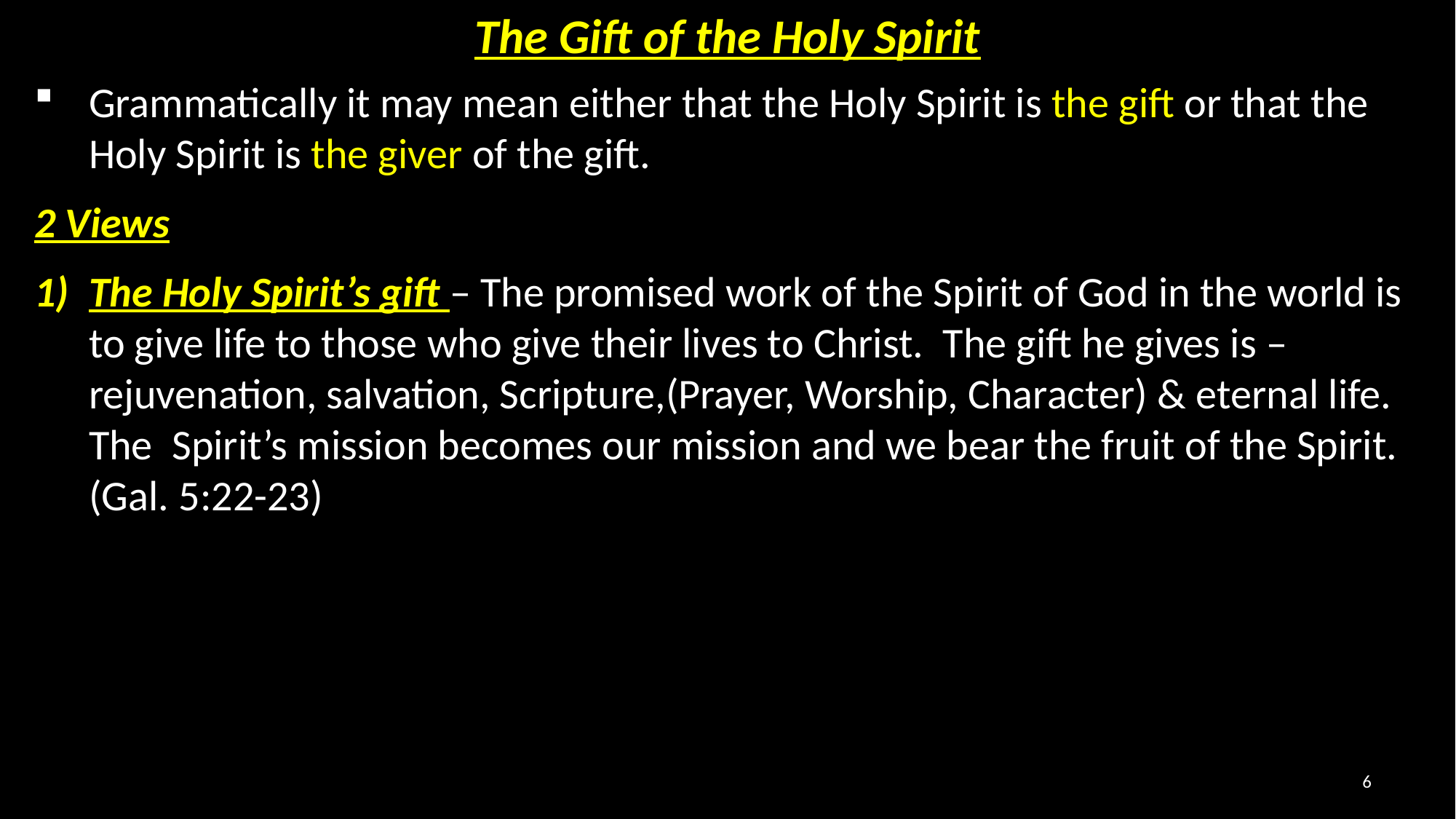

The Gift of the Holy Spirit
Grammatically it may mean either that the Holy Spirit is the gift or that the Holy Spirit is the giver of the gift.
2 Views
The Holy Spirit’s gift – The promised work of the Spirit of God in the world is to give life to those who give their lives to Christ.  The gift he gives is – rejuvenation, salvation, Scripture,(Prayer, Worship, Character) & eternal life.  The  Spirit’s mission becomes our mission and we bear the fruit of the Spirit. (Gal. 5:22-23)
6